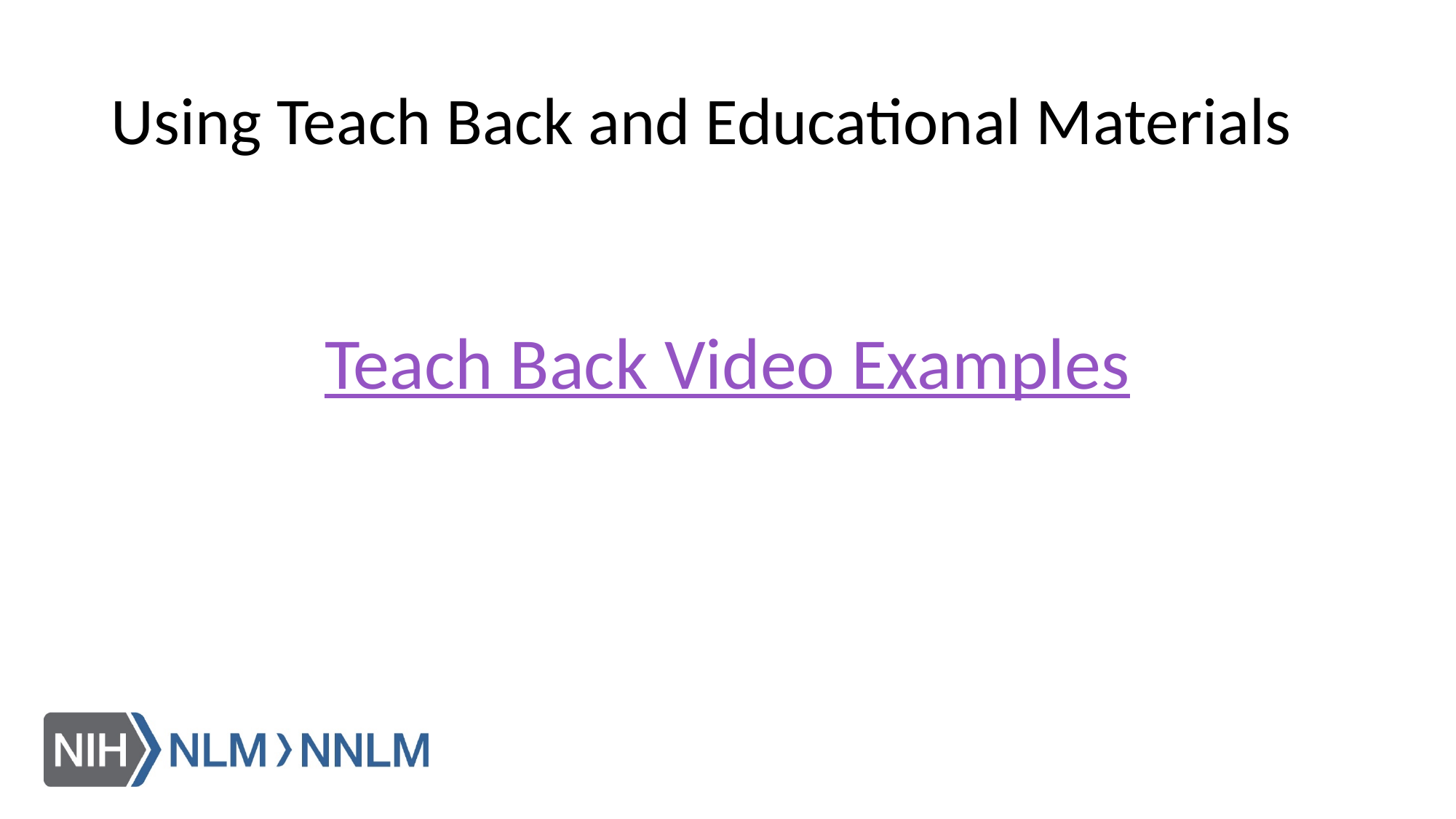

# Using Teach Back and Educational Materials
Teach Back Video Examples